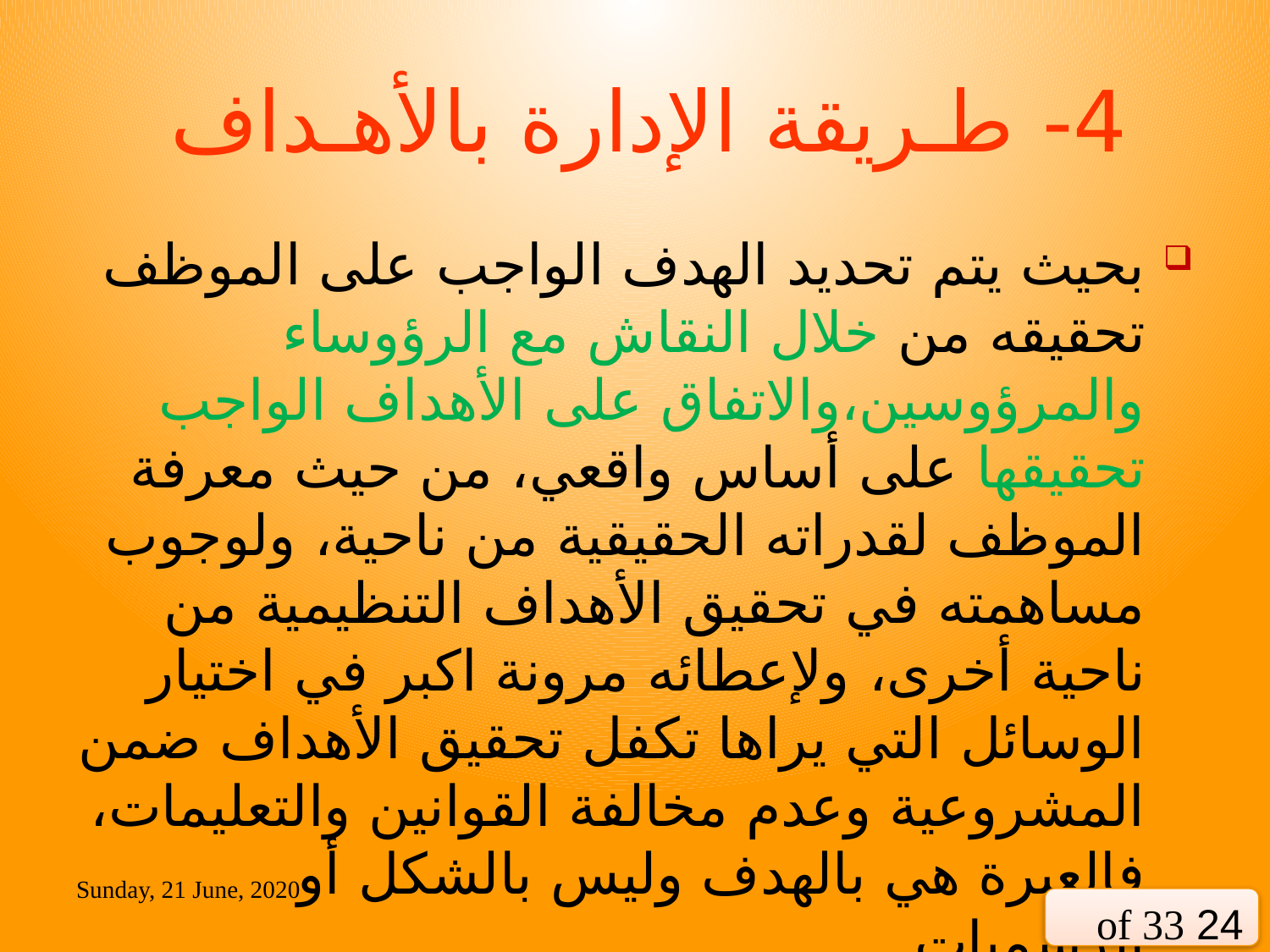

# 4- طـريقة الإدارة بالأهـداف
بحيث يتم تحديد الهدف الواجب على الموظف تحقيقه من خلال النقاش مع الرؤوساء والمرؤوسين،والاتفاق على الأهداف الواجب تحقيقها على أساس واقعي، من حيث معرفة الموظف لقدراته الحقيقية من ناحية، ولوجوب مساهمته في تحقيق الأهداف التنظيمية من ناحية أخرى، ولإعطائه مرونة اكبر في اختيار الوسائل التي يراها تكفل تحقيق الأهداف ضمن المشروعية وعدم مخالفة القوانين والتعليمات، فالعبرة هي بالهدف وليس بالشكل أو الرسميات.
Sunday, 21 June, 2020
24 of 33